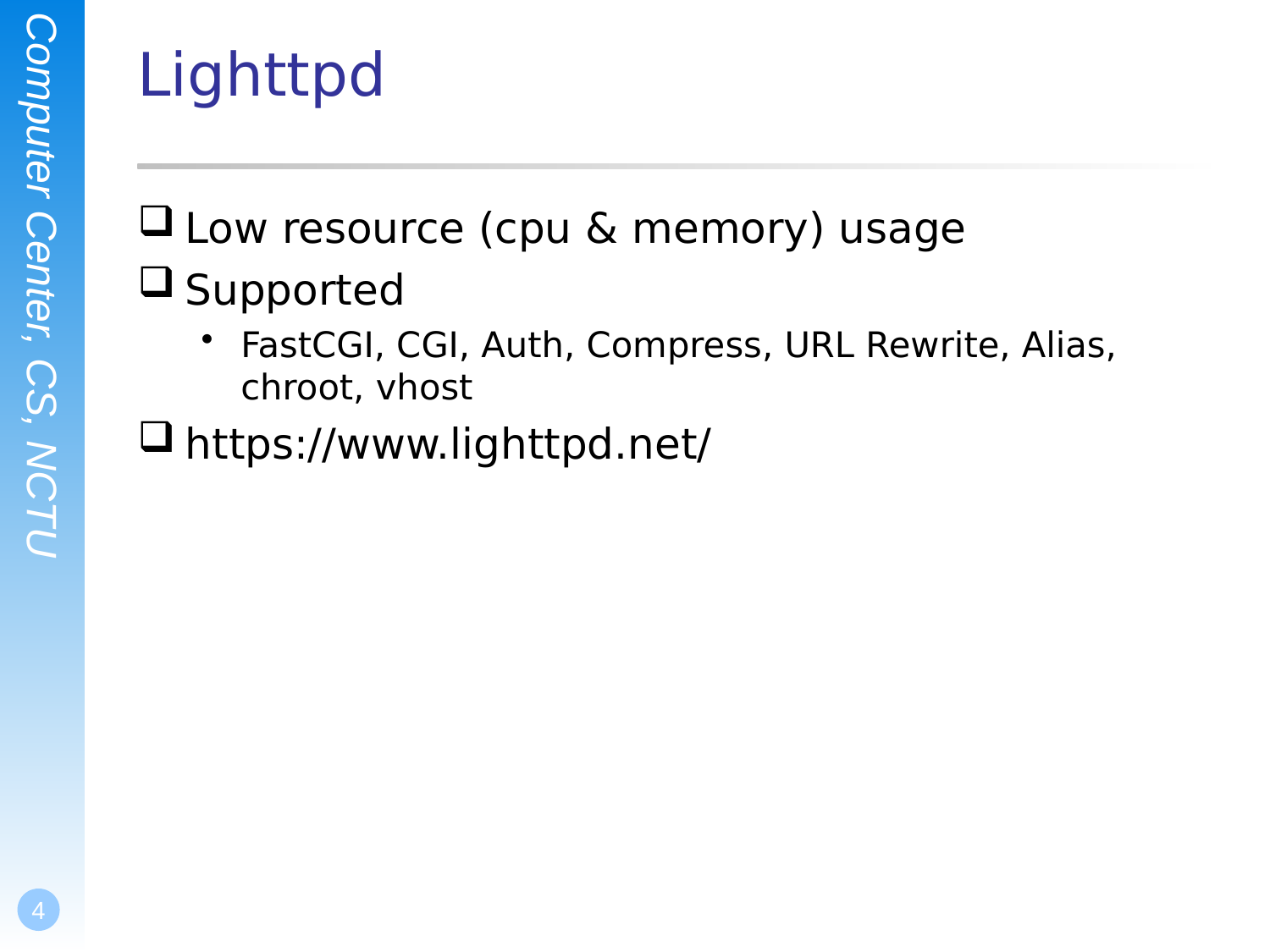

# Lighttpd
Low resource (cpu & memory) usage
Supported
FastCGI, CGI, Auth, Compress, URL Rewrite, Alias, chroot, vhost
https://www.lighttpd.net/